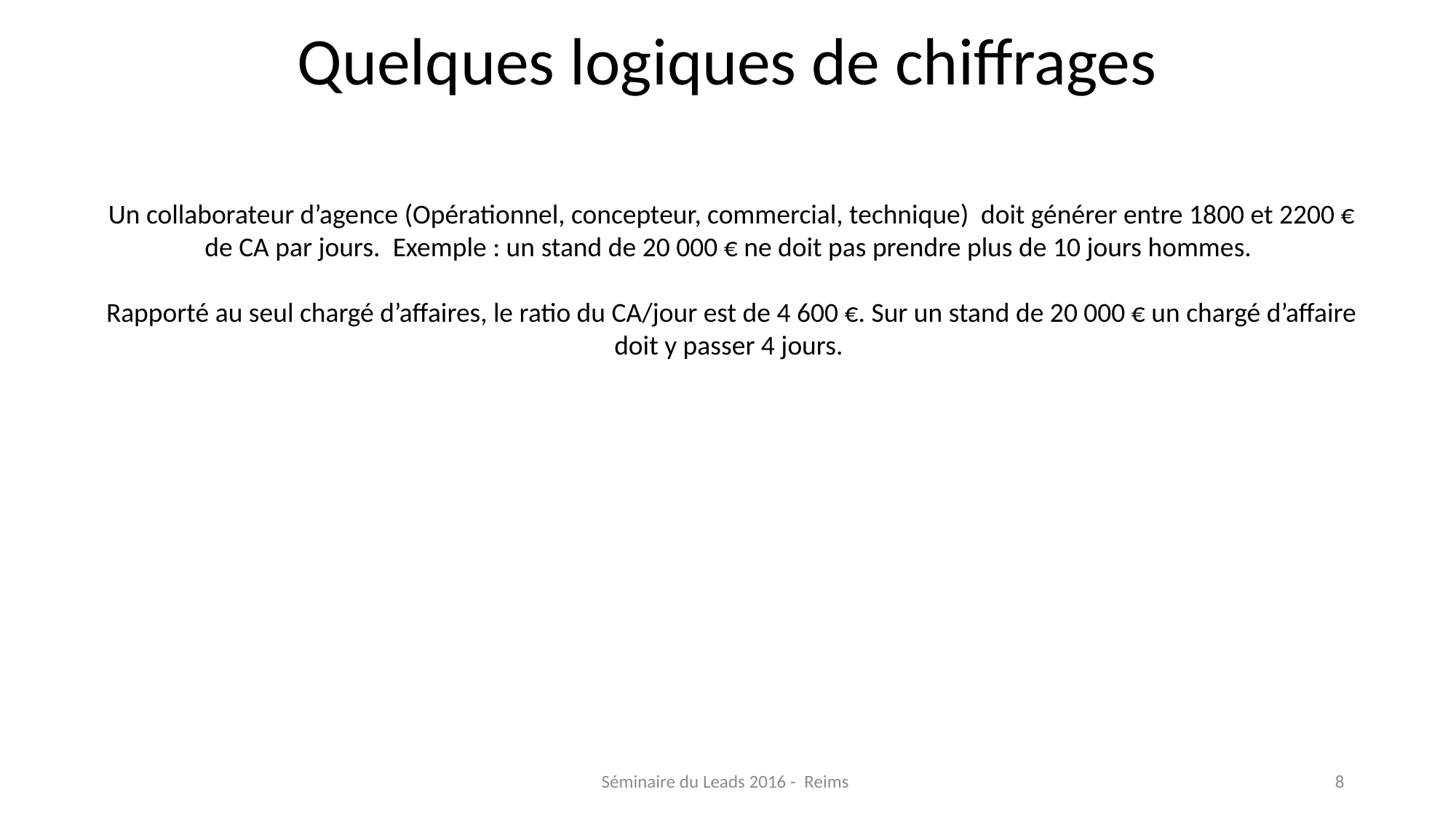

# Quelques logiques de chiffrages
Un collaborateur d’agence (Opérationnel, concepteur, commercial, technique)  doit générer entre 1800 et 2200 € de CA par jours.  Exemple : un stand de 20 000 € ne doit pas prendre plus de 10 jours hommes.

Rapporté au seul chargé d’affaires, le ratio du CA/jour est de 4 600 €. Sur un stand de 20 000 € un chargé d’affaire doit y passer 4 jours.

Séminaire du Leads 2016 -  Reims
8